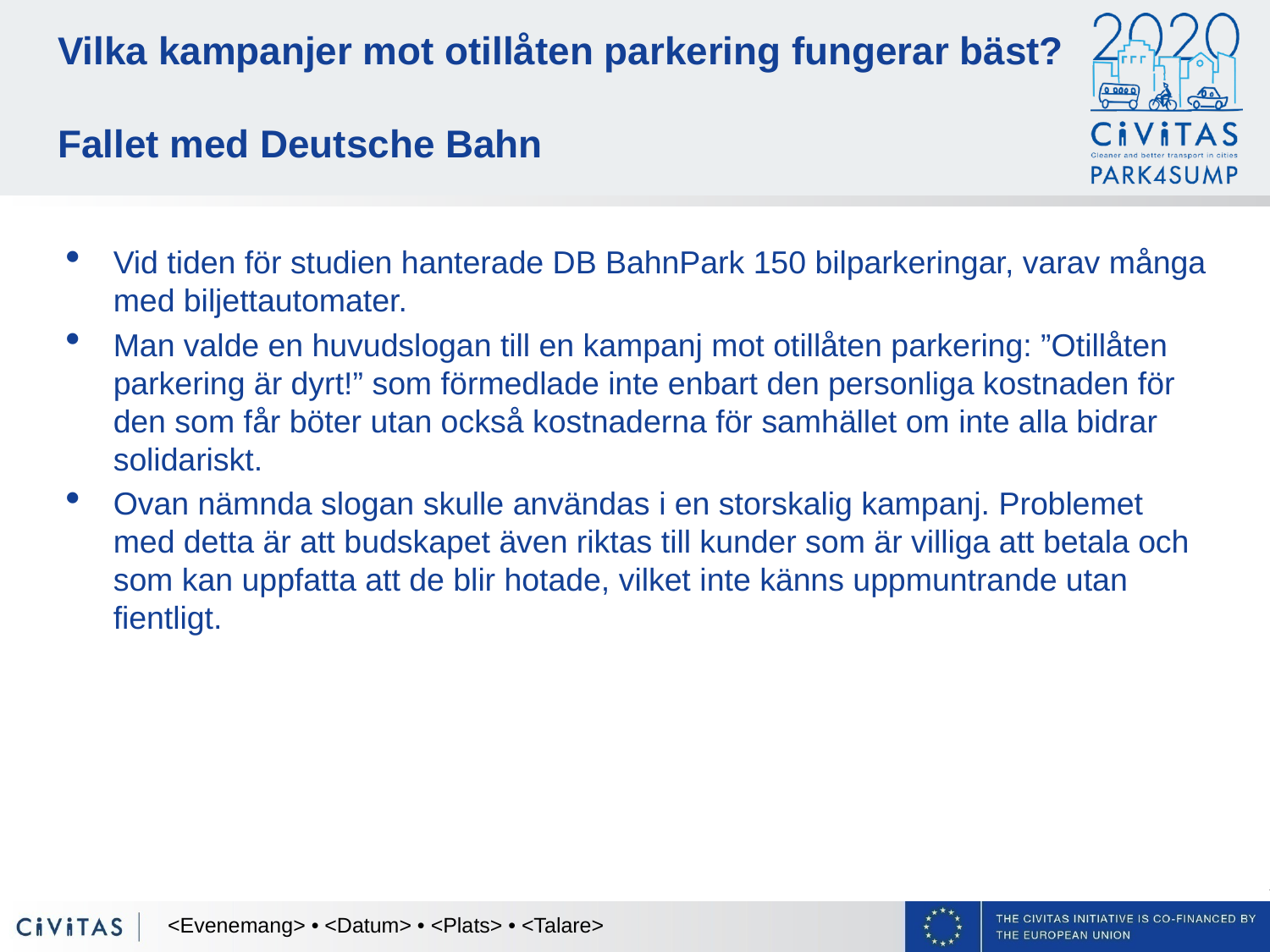

# Vilka kampanjer mot otillåten parkering fungerar bäst? Fallet med Deutsche Bahn
Vid tiden för studien hanterade DB BahnPark 150 bilparkeringar, varav många med biljettautomater.
Man valde en huvudslogan till en kampanj mot otillåten parkering: ”Otillåten parkering är dyrt!” som förmedlade inte enbart den personliga kostnaden för den som får böter utan också kostnaderna för samhället om inte alla bidrar solidariskt.
Ovan nämnda slogan skulle användas i en storskalig kampanj. Problemet med detta är att budskapet även riktas till kunder som är villiga att betala och som kan uppfatta att de blir hotade, vilket inte känns uppmuntrande utan fientligt.
<Evenemang> • <Datum> • <Plats> • <Talare>